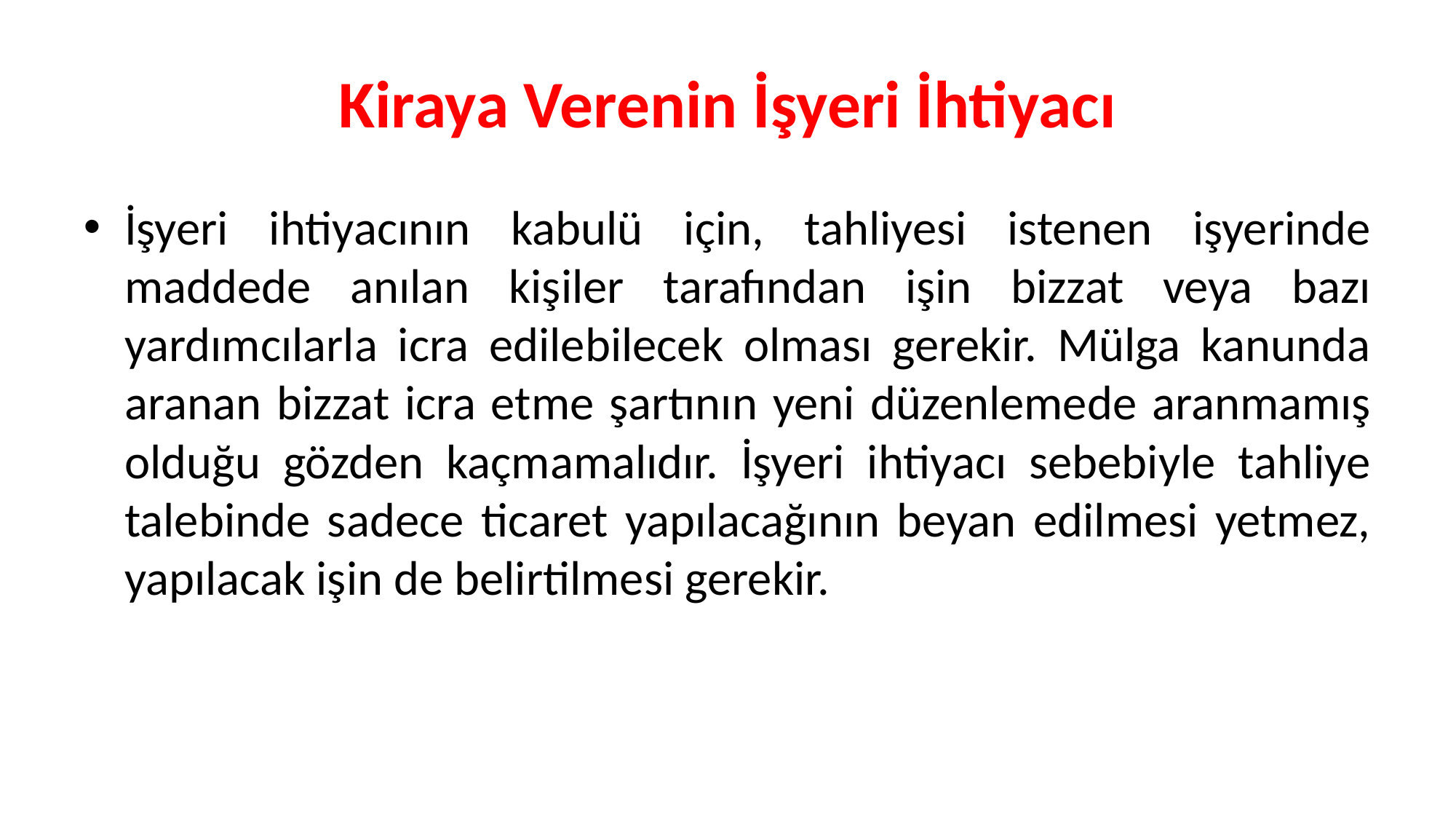

# Kiraya Verenin İşyeri İhtiyacı
İşyeri ihtiyacının kabulü için, tahliyesi istenen işyerinde maddede anılan kişiler tarafından işin bizzat veya bazı yardımcılarla icra edilebilecek olması gerekir. Mülga kanunda aranan bizzat icra etme şartının yeni düzenlemede aranmamış olduğu gözden kaçmamalıdır. İşyeri ihtiyacı sebebiyle tahliye talebinde sadece ticaret yapılacağının beyan edilmesi yetmez, yapılacak işin de belirtilmesi gerekir.